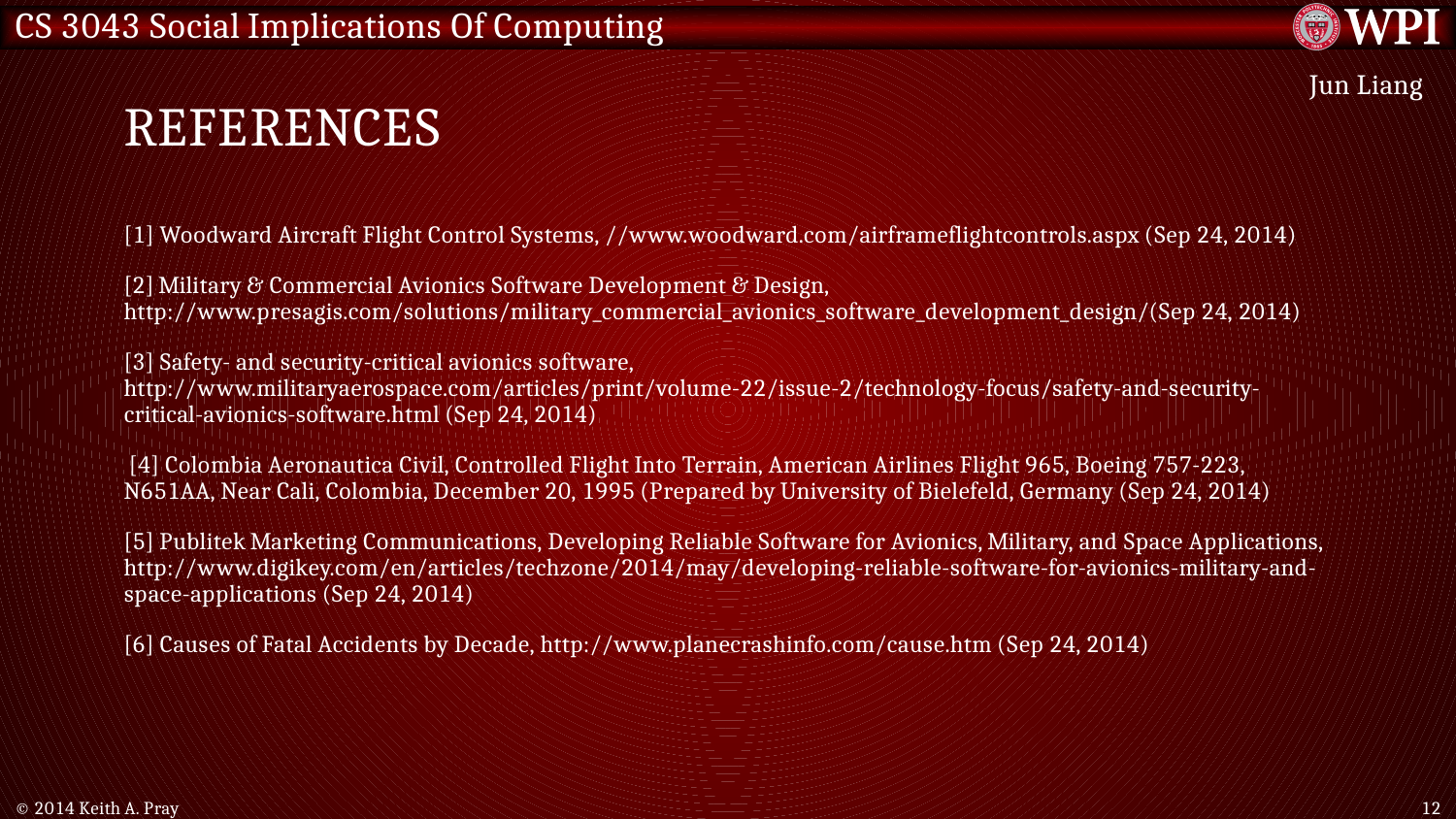

# References
Jun Liang
[1] Woodward Aircraft Flight Control Systems, //www.woodward.com/airframeflightcontrols.aspx (Sep 24, 2014)
[2] Military & Commercial Avionics Software Development & Design, http://www.presagis.com/solutions/military_commercial_avionics_software_development_design/(Sep 24, 2014)
[3] Safety- and security-critical avionics software, http://www.militaryaerospace.com/articles/print/volume-22/issue-2/technology-focus/safety-and-security-critical-avionics-software.html (Sep 24, 2014)
 [4] Colombia Aeronautica Civil, Controlled Flight Into Terrain, American Airlines Flight 965, Boeing 757-223, N651AA, Near Cali, Colombia, December 20, 1995 (Prepared by University of Bielefeld, Germany (Sep 24, 2014)
[5] Publitek Marketing Communications, Developing Reliable Software for Avionics, Military, and Space Applications, http://www.digikey.com/en/articles/techzone/2014/may/developing-reliable-software-for-avionics-military-and-space-applications (Sep 24, 2014)
[6] Causes of Fatal Accidents by Decade, http://www.planecrashinfo.com/cause.htm (Sep 24, 2014)

© 2014 Keith A. Pray
12